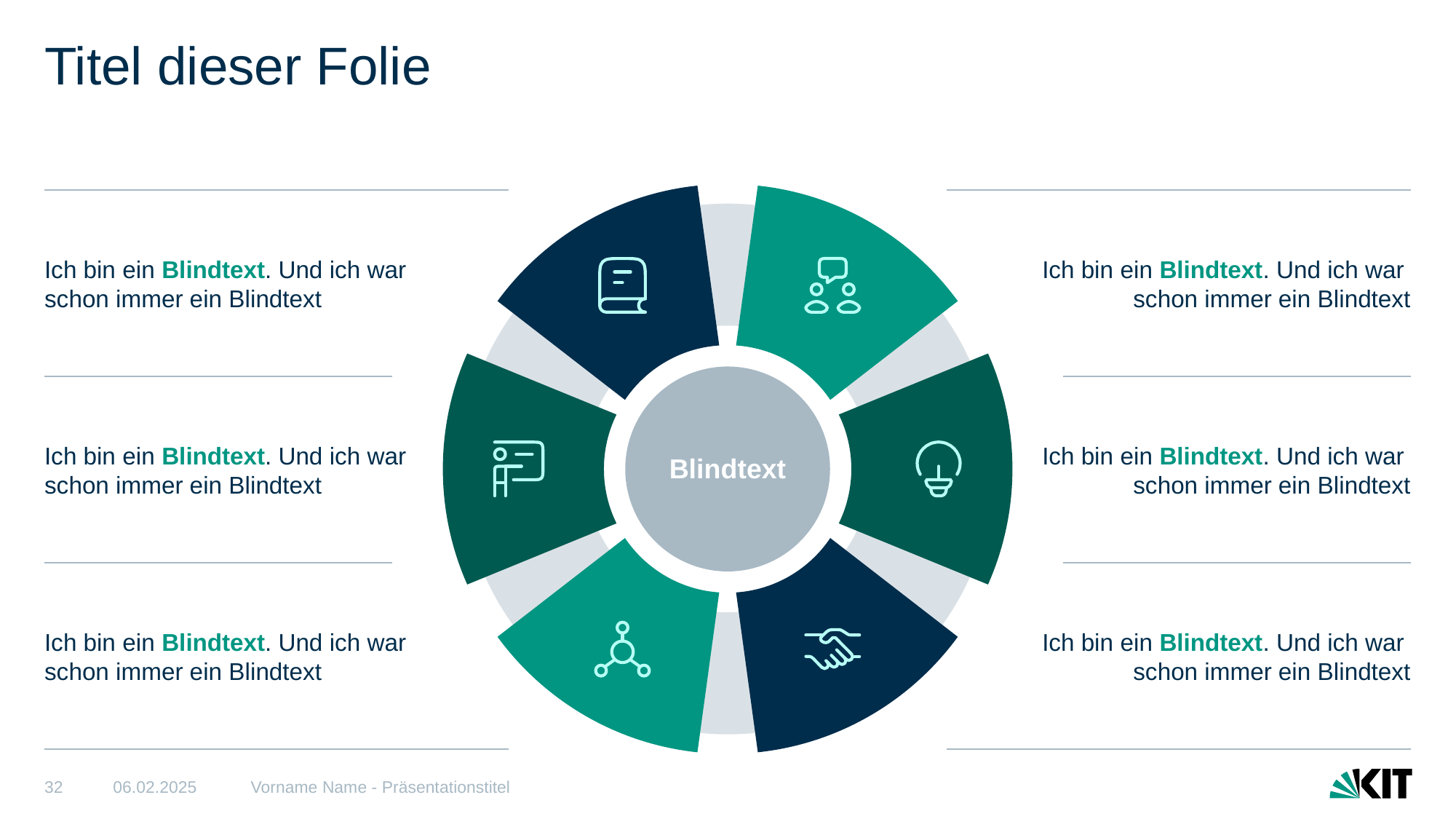

# Titel dieser Folie

Ich bin ein Blindtext. Und ich war
schon immer ein Blindtext
Ich bin ein Blindtext. Und ich war
schon immer ein Blindtext

Blindtext
Ich bin ein Blindtext. Und ich war
schon immer ein Blindtext
Ich bin ein Blindtext. Und ich war
schon immer ein Blindtext

Ich bin ein Blindtext. Und ich war
schon immer ein Blindtext
Ich bin ein Blindtext. Und ich war
schon immer ein Blindtext

32
06.02.2025
Vorname Name - Präsentationstitel